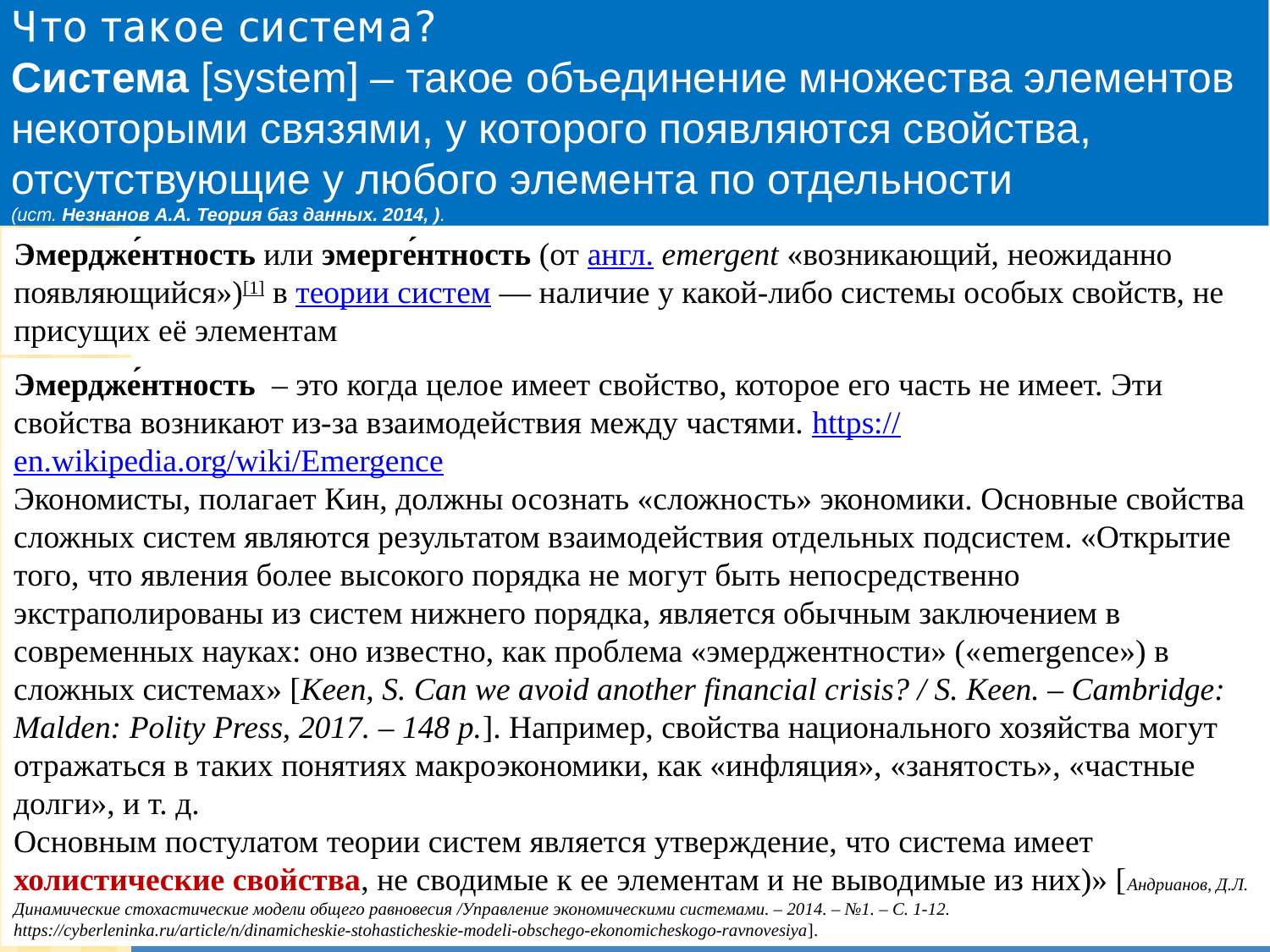

Что такое система?
Система [system] – такое объединение множества элементов некоторыми связями, у которого появляются свойства, отсутствующие у любого элемента по отдельности
(ист. Незнанов А.А. Теория баз данных. 2014, ).
Эмердже́нтность или эмерге́нтность (от англ. emergent «возникающий, неожиданно появляющийся»)[1] в теории систем — наличие у какой-либо системы особых свойств, не присущих её элементам
Эмердже́нтность  – это когда целое имеет свойство, которое его часть не имеет. Эти свойства возникают из-за взаимодействия между частями. https://en.wikipedia.org/wiki/Emergence
Экономисты, полагает Кин, должны осознать «сложность» экономики. Основные свойства сложных систем являются результатом взаимодействия отдельных подсистем. «Открытие того, что явления более высокого порядка не могут быть непосредственно экстраполированы из систем нижнего порядка, является обычным заключением в современных науках: оно известно, как проблема «эмерджентности» («emergence») в сложных системах» [Keen, S. Can we avoid another financial crisis? / S. Keen. – Cambridge: Malden: Polity Press, 2017. – 148 p.]. Например, свойства национального хозяйства могут отражаться в таких понятиях макроэкономики, как «инфляция», «занятость», «частные долги», и т. д.
Основным постулатом теории систем является утверждение, что система имеет холистические свойства, не сводимые к ее элементам и не выводимые из них)» [Андрианов, Д.Л. Динамические стохастические модели общего равновесия /Управление экономическими системами. – 2014. – №1. – С. 1-12. https://cyberleninka.ru/article/n/dinamicheskie-stohasticheskie-modeli-obschego-ekonomicheskogo-ravnovesiya].